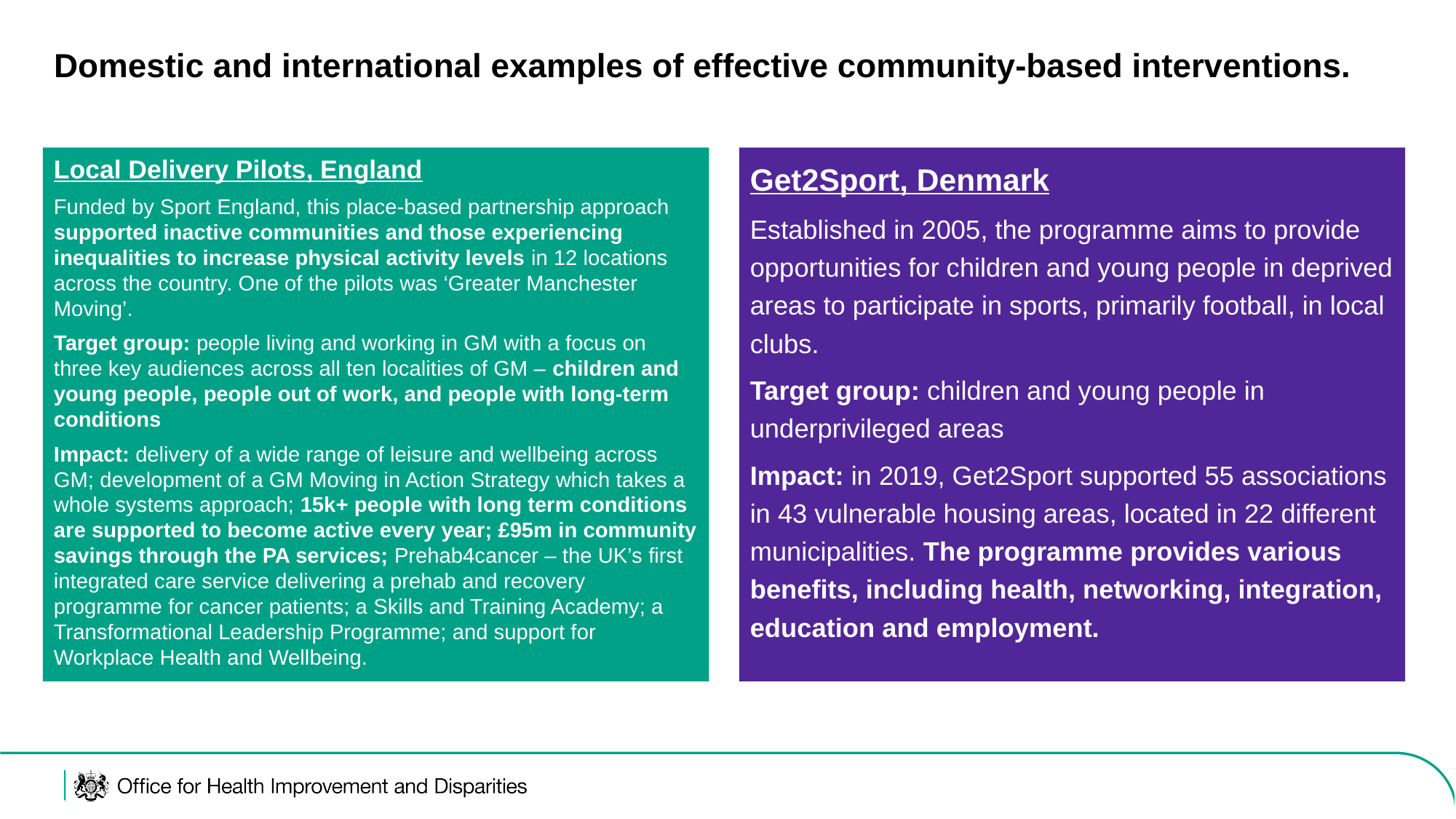

# Domestic and international examples of effective community-based interventions.
Local Delivery Pilots, England
Funded by Sport England, this place-based partnership approach supported inactive communities and those experiencing inequalities to increase physical activity levels in 12 locations across the country. One of the pilots was ‘Greater Manchester Moving’.
Target group: people living and working in GM with a focus on three key audiences across all ten localities of GM – children and young people, people out of work, and people with long-term conditions
Impact: delivery of a wide range of leisure and wellbeing across GM; development of a GM Moving in Action Strategy which takes a whole systems approach; 15k+ people with long term conditions are supported to become active every year; £95m in community savings through the PA services; Prehab4cancer – the UK’s first integrated care service delivering a prehab and recovery programme for cancer patients; a Skills and Training Academy; a Transformational Leadership Programme; and support for Workplace Health and Wellbeing.
Get2Sport, Denmark
Established in 2005, the programme aims to provide opportunities for children and young people in deprived areas to participate in sports, primarily football, in local clubs.
Target group: children and young people in underprivileged areas
Impact: in 2019, Get2Sport supported 55 associations in 43 vulnerable housing areas, located in 22 different municipalities. The programme provides various benefits, including health, networking, integration, education and employment.